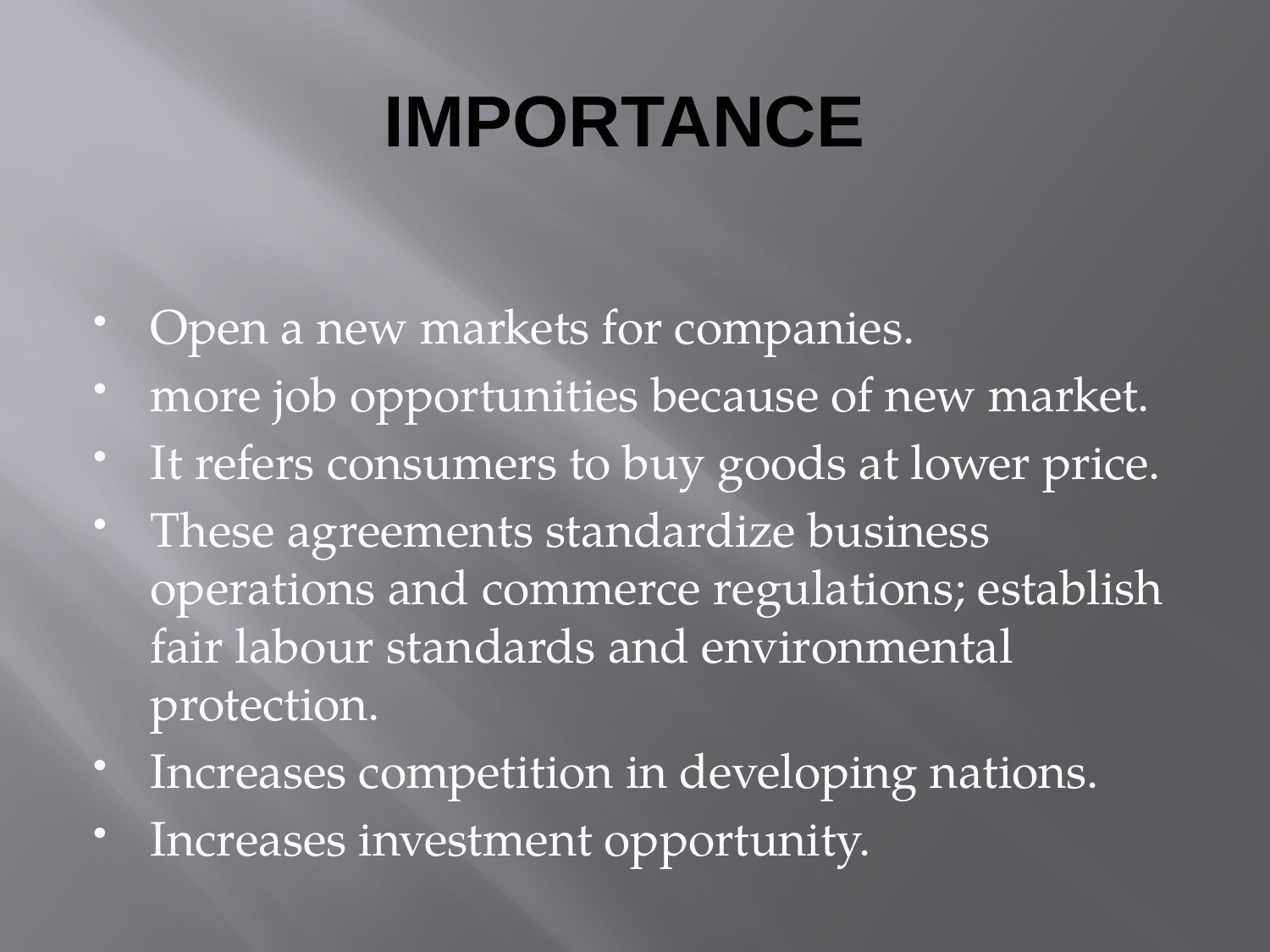

# IMPORTANCE

Open a new markets for companies.
more job opportunities because of new market.
It refers consumers to buy goods at lower price.
These agreements standardize business operations and commerce regulations; establish fair labour standards and environmental protection.
Increases competition in developing nations.
Increases investment opportunity.